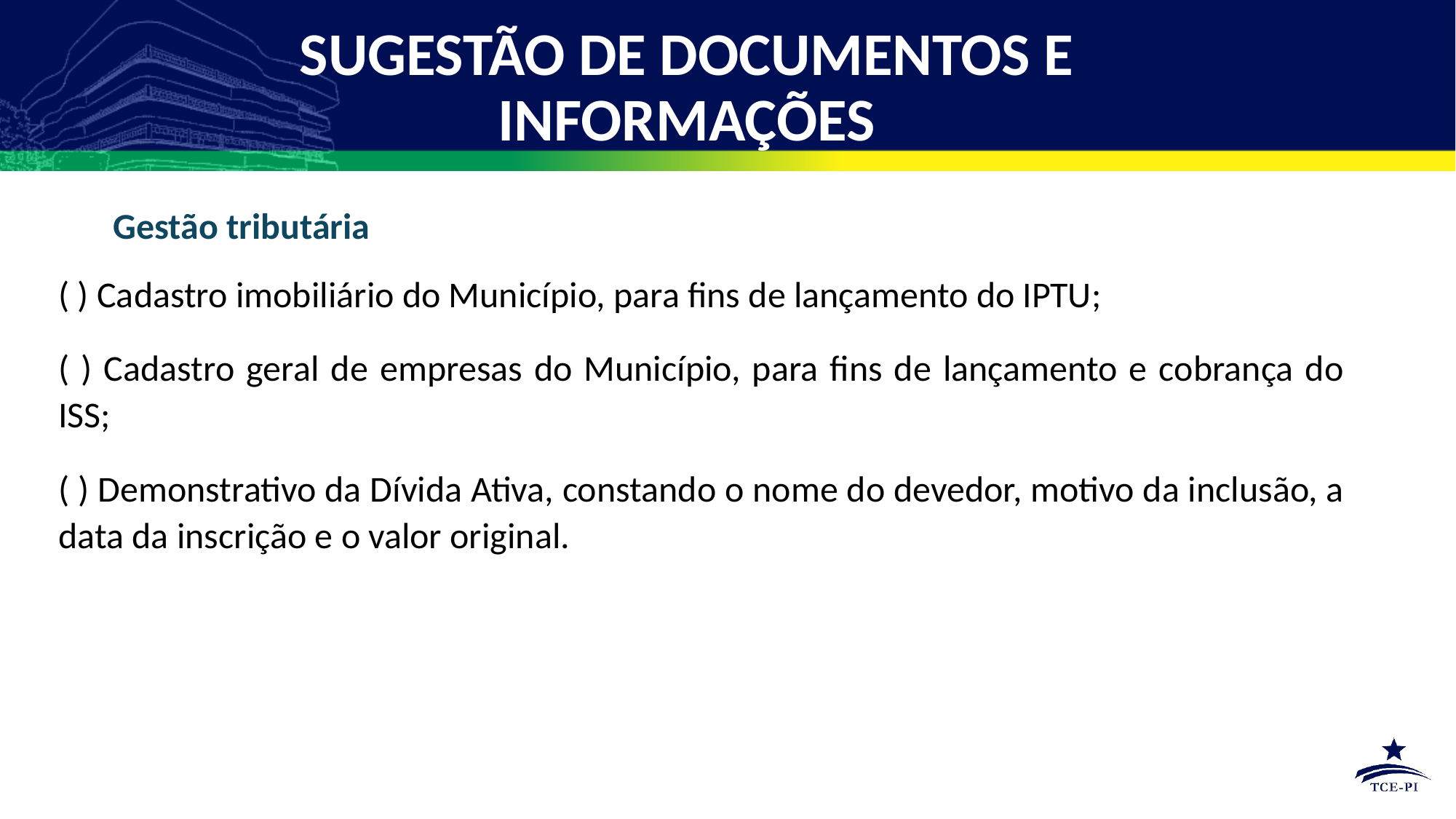

# SUGESTÃO DE DOCUMENTOS E INFORMAÇÕES
Gestão tributária
( ) Cadastro imobiliário do Município, para fins de lançamento do IPTU;
( ) Cadastro geral de empresas do Município, para fins de lançamento e cobrança do ISS;
( ) Demonstrativo da Dívida Ativa, constando o nome do devedor, motivo da inclusão, a data da inscrição e o valor original.